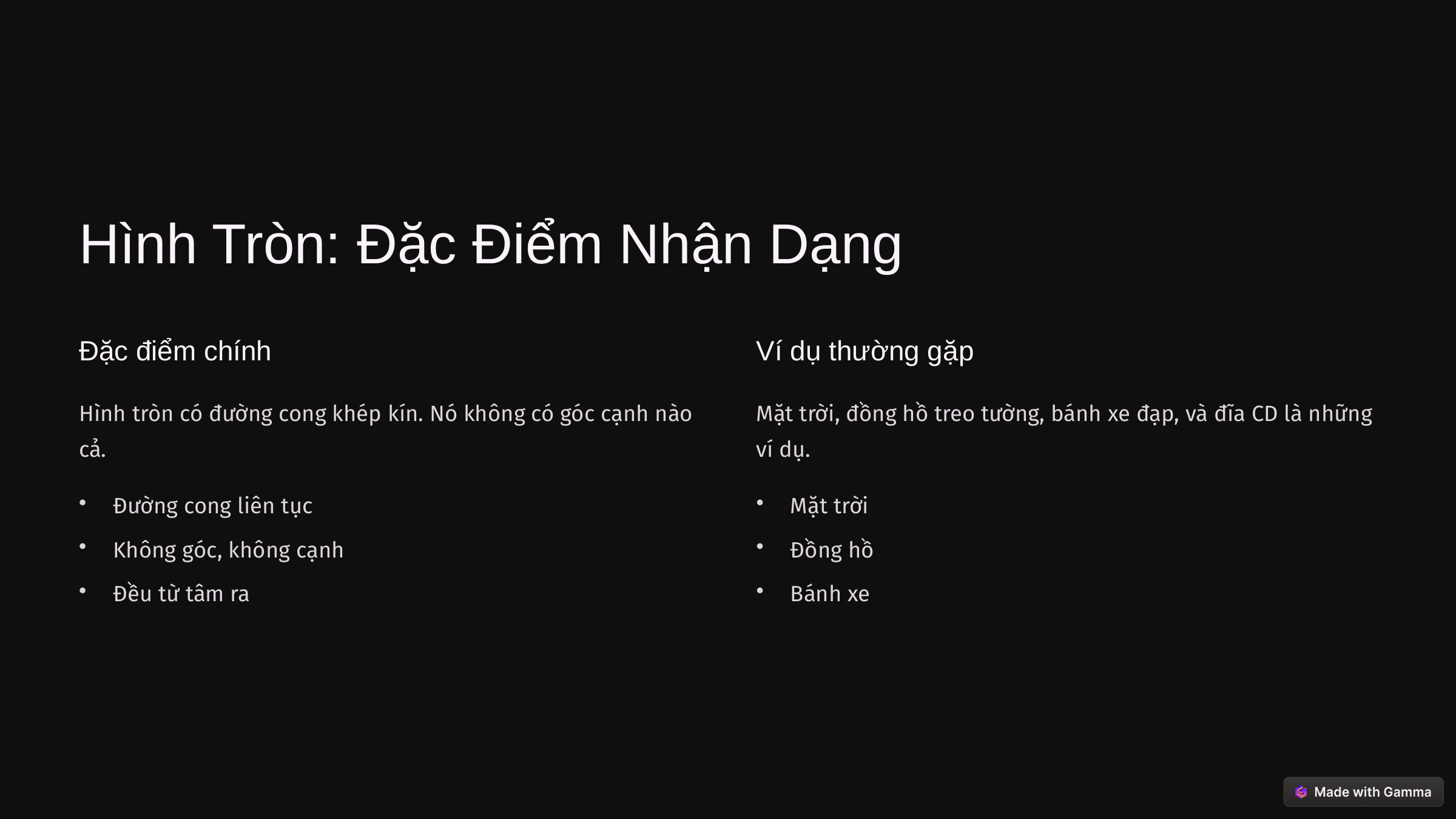

Hình Tròn: Đặc Điểm Nhận Dạng
Đặc điểm chính
Ví dụ thường gặp
Hình tròn có đường cong khép kín. Nó không có góc cạnh nào cả.
Mặt trời, đồng hồ treo tường, bánh xe đạp, và đĩa CD là những ví dụ.
Đường cong liên tục
Mặt trời
Không góc, không cạnh
Đồng hồ
Đều từ tâm ra
Bánh xe